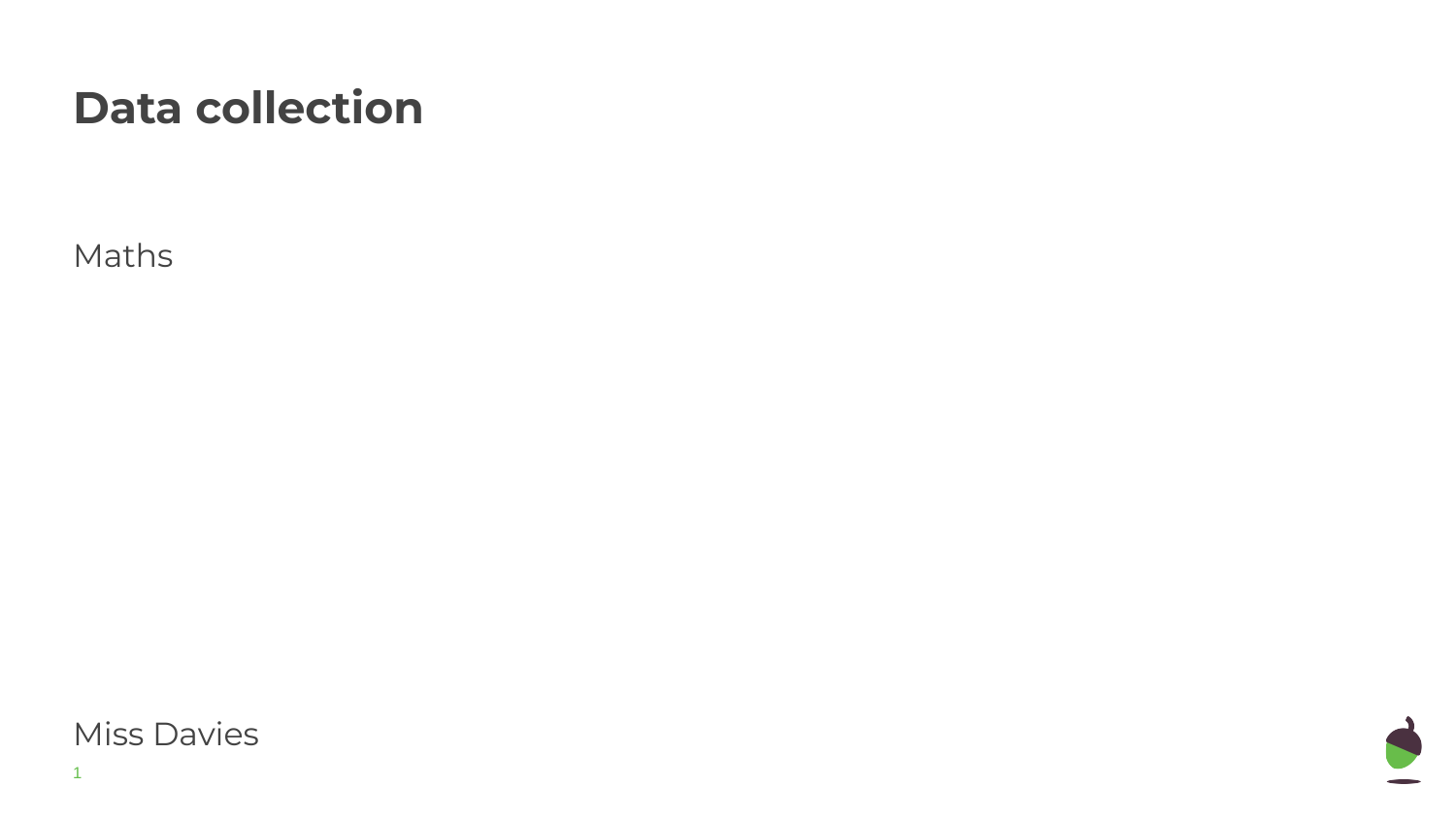

# Data collection
Maths
Miss Davies
1